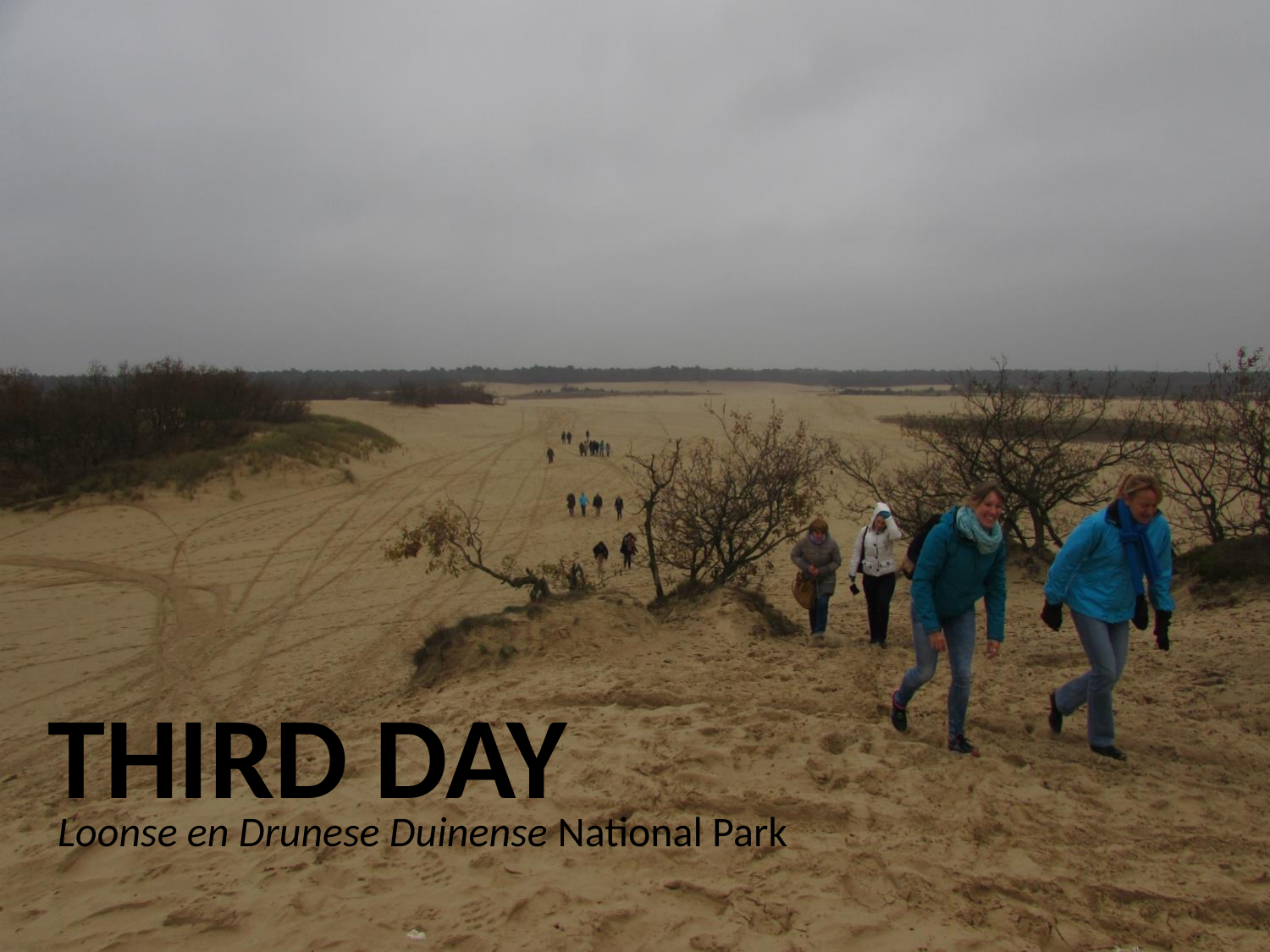

# THIRD DAY
Loonse en Drunese Duinense National Park